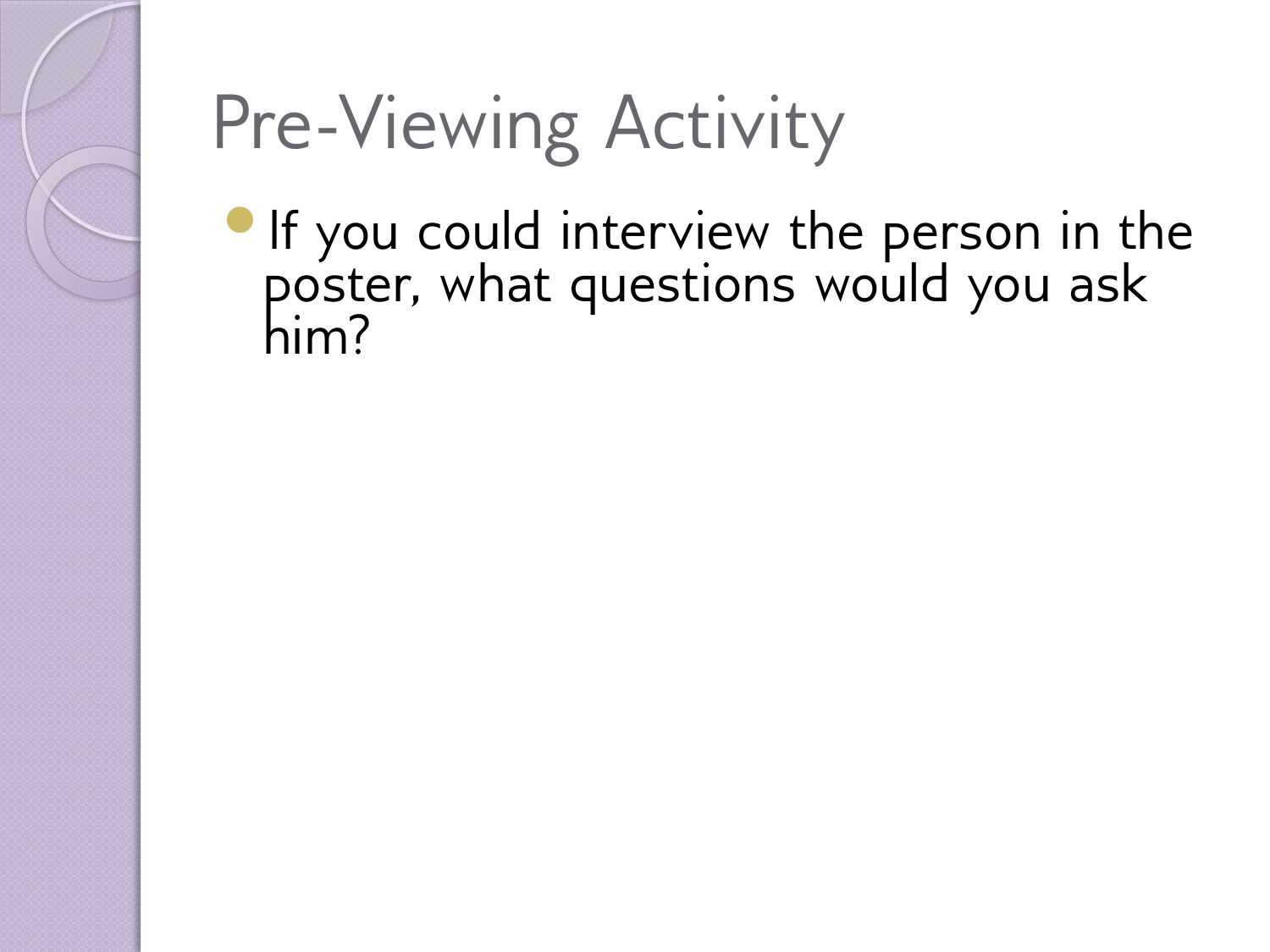

# Pre-Viewing Activity
If you could interview the person in the poster, what questions would you ask him?